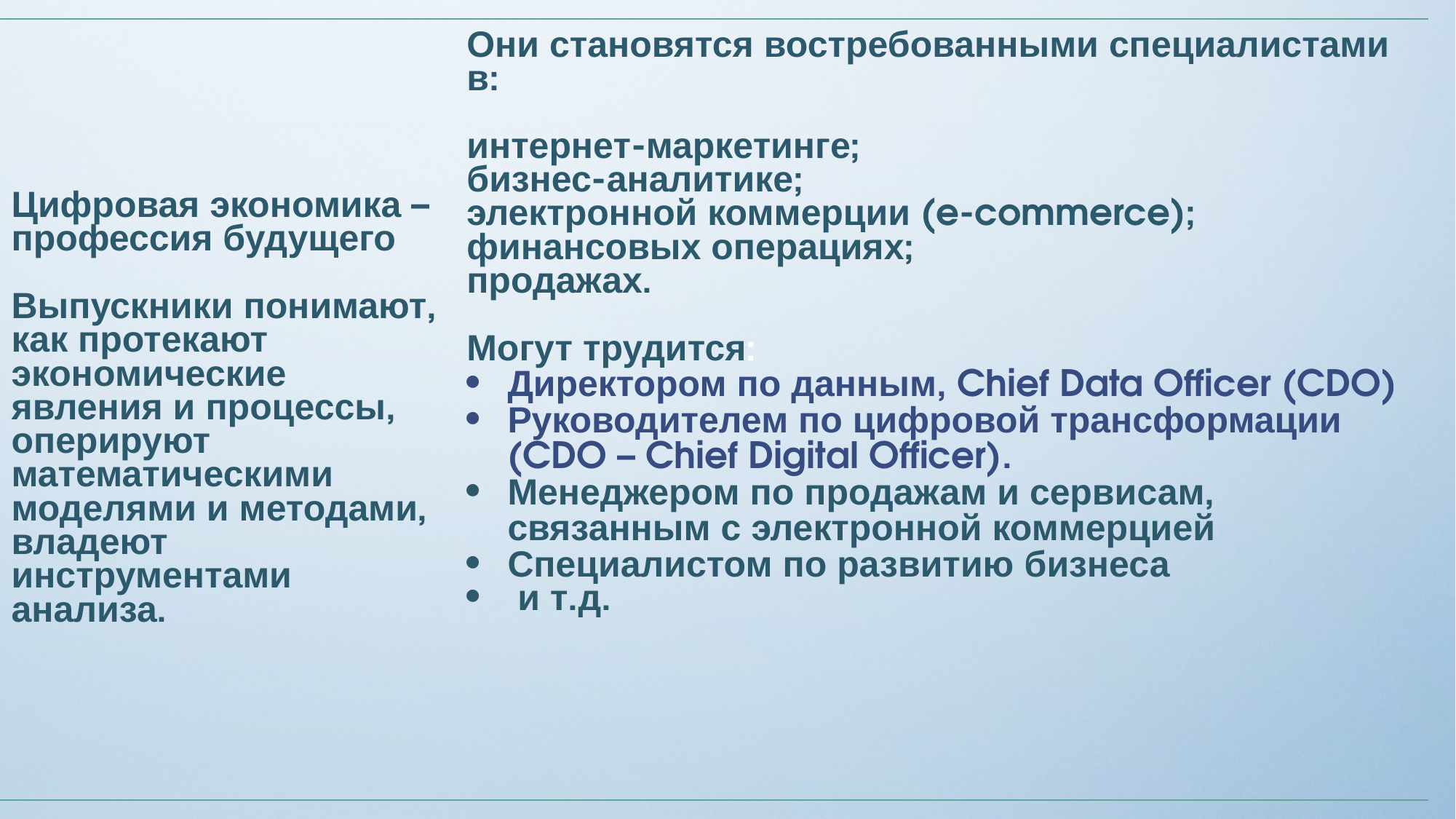

| Цифровая экономика – профессия будущего   Выпускники понимают, как протекают экономические явления и процессы, оперируют математическими моделями и методами, владеют инструментами анализа. | Они становятся востребованными специалистами в: интернет-маркетинге; бизнес-аналитике; электронной коммерции (e-commerce); финансовых операциях; продажах. Могут трудится: Директором по данным, Chief Data Officer (CDO) Руководителем по цифровой трансформации (CDO – Chief Digital Officer). Менеджером по продажам и сервисам, связанным с электронной коммерцией Специалистом по развитию бизнеса и т.д. |
| --- | --- |